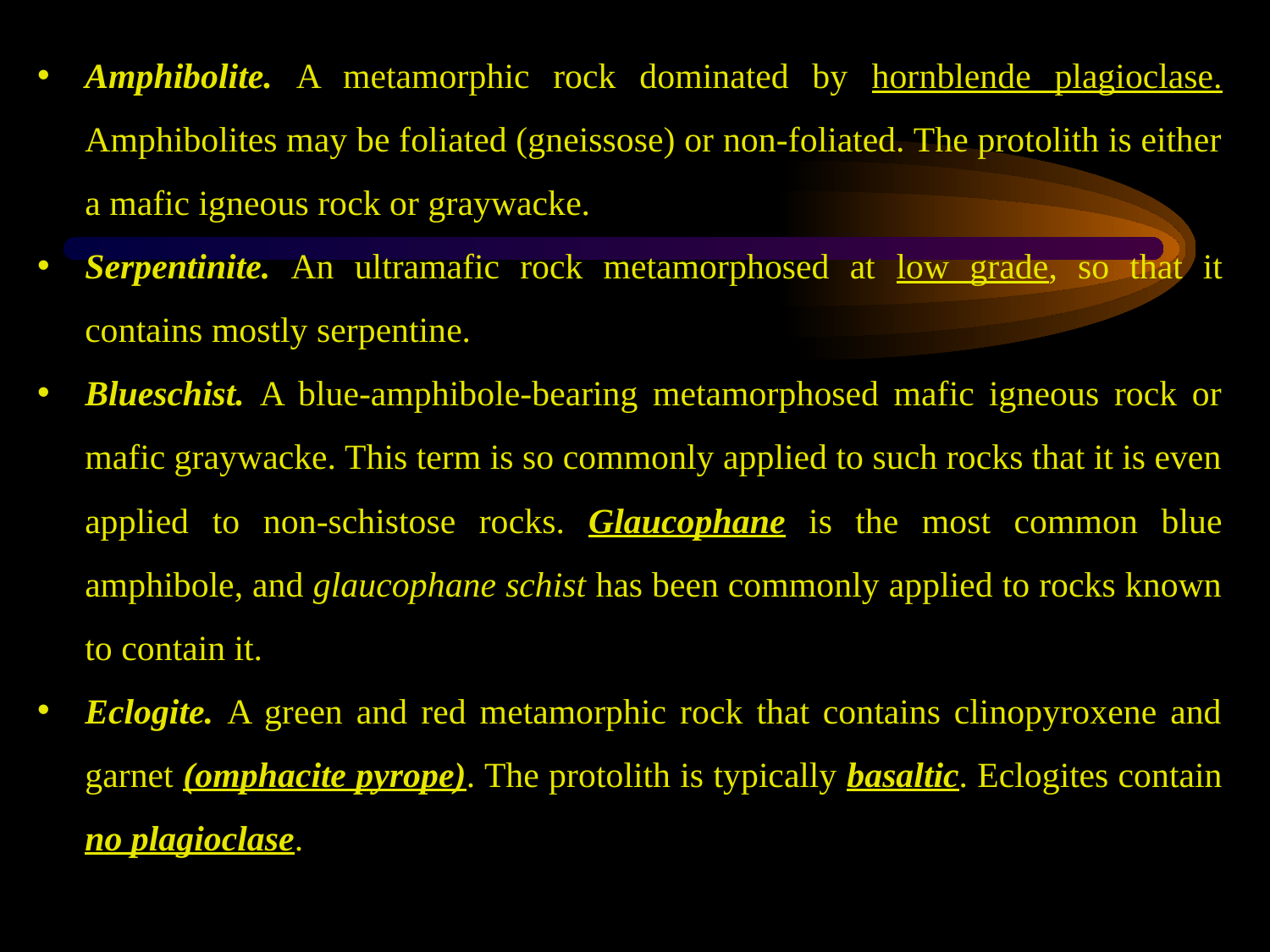

Amphibolite. A metamorphic rock dominated by hornblende plagioclase. Amphibolites may be foliated (gneissose) or non-foliated. The protolith is either a mafic igneous rock or graywacke.
Serpentinite. An ultramafic rock metamorphosed at low grade, so that it contains mostly serpentine.
Blueschist. A blue-amphibole-bearing metamorphosed mafic igneous rock or mafic graywacke. This term is so commonly applied to such rocks that it is even applied to non-schistose rocks. Glaucophane is the most common blue amphibole, and glaucophane schist has been commonly applied to rocks known to contain it.
Eclogite. A green and red metamorphic rock that contains clinopyroxene and garnet (omphacite pyrope). The protolith is typically basaltic. Eclogites contain no plagioclase.